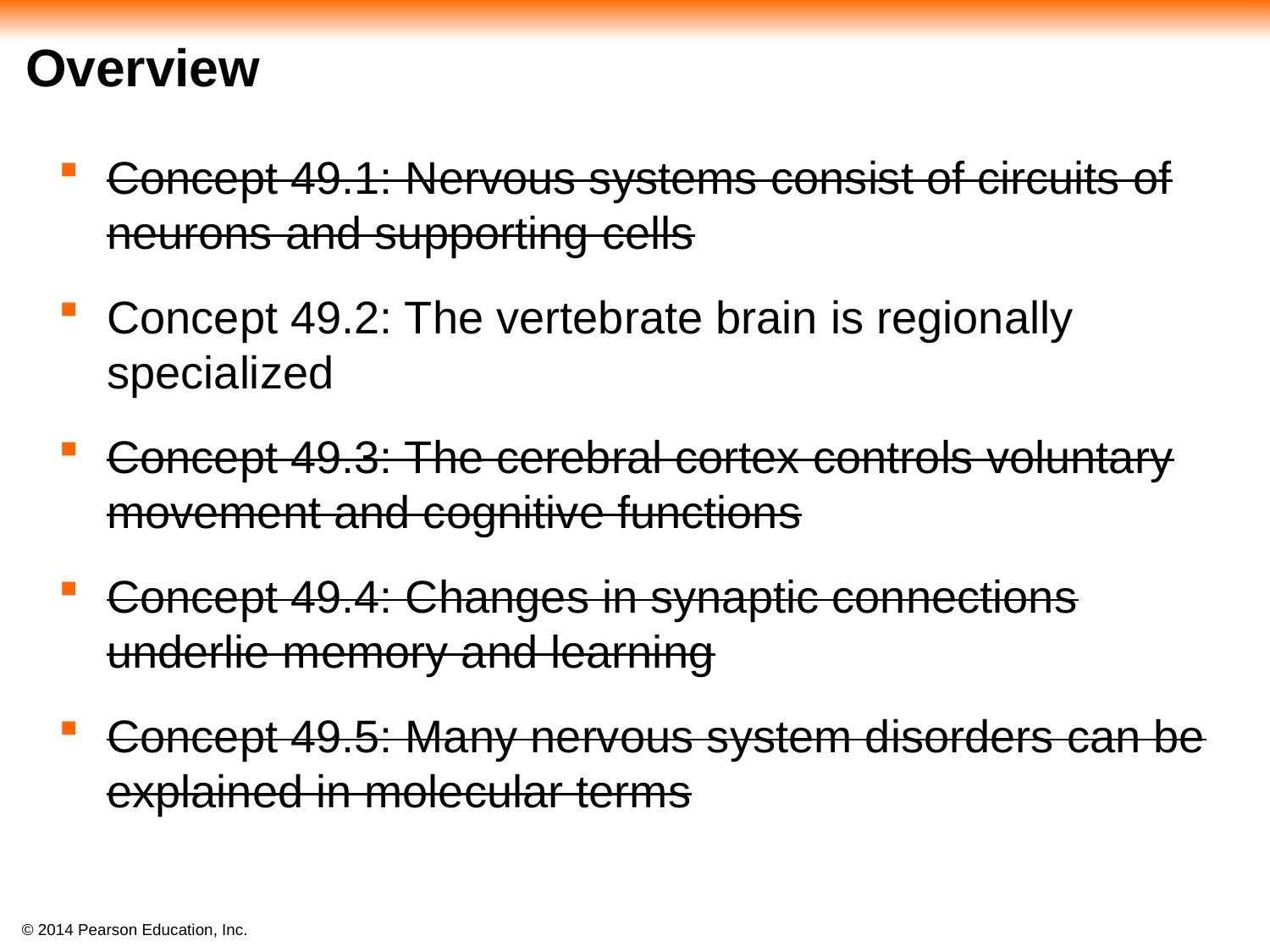

# Overview
Concept 49.1: Nervous systems consist of circuits of neurons and supporting cells
Concept 49.2: The vertebrate brain is regionally specialized
Concept 49.3: The cerebral cortex controls voluntary movement and cognitive functions
Concept 49.4: Changes in synaptic connections underlie memory and learning
Concept 49.5: Many nervous system disorders can be explained in molecular terms